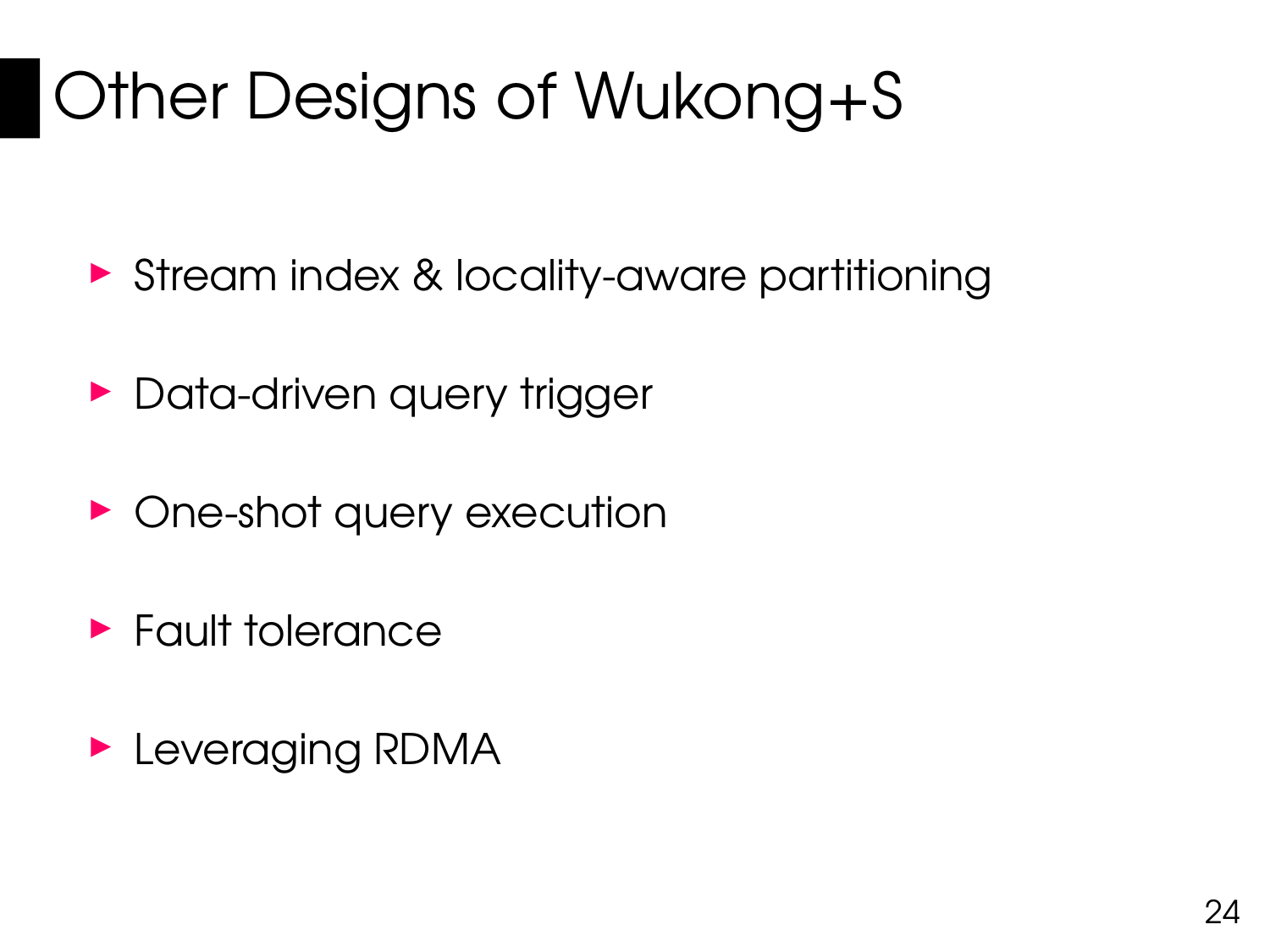

Other Designs of Wukong+S

Stream index & locality-aware partitioning

Data-driven query trigger

One-shot query execution

Fault tolerance

Leveraging RDMA
24